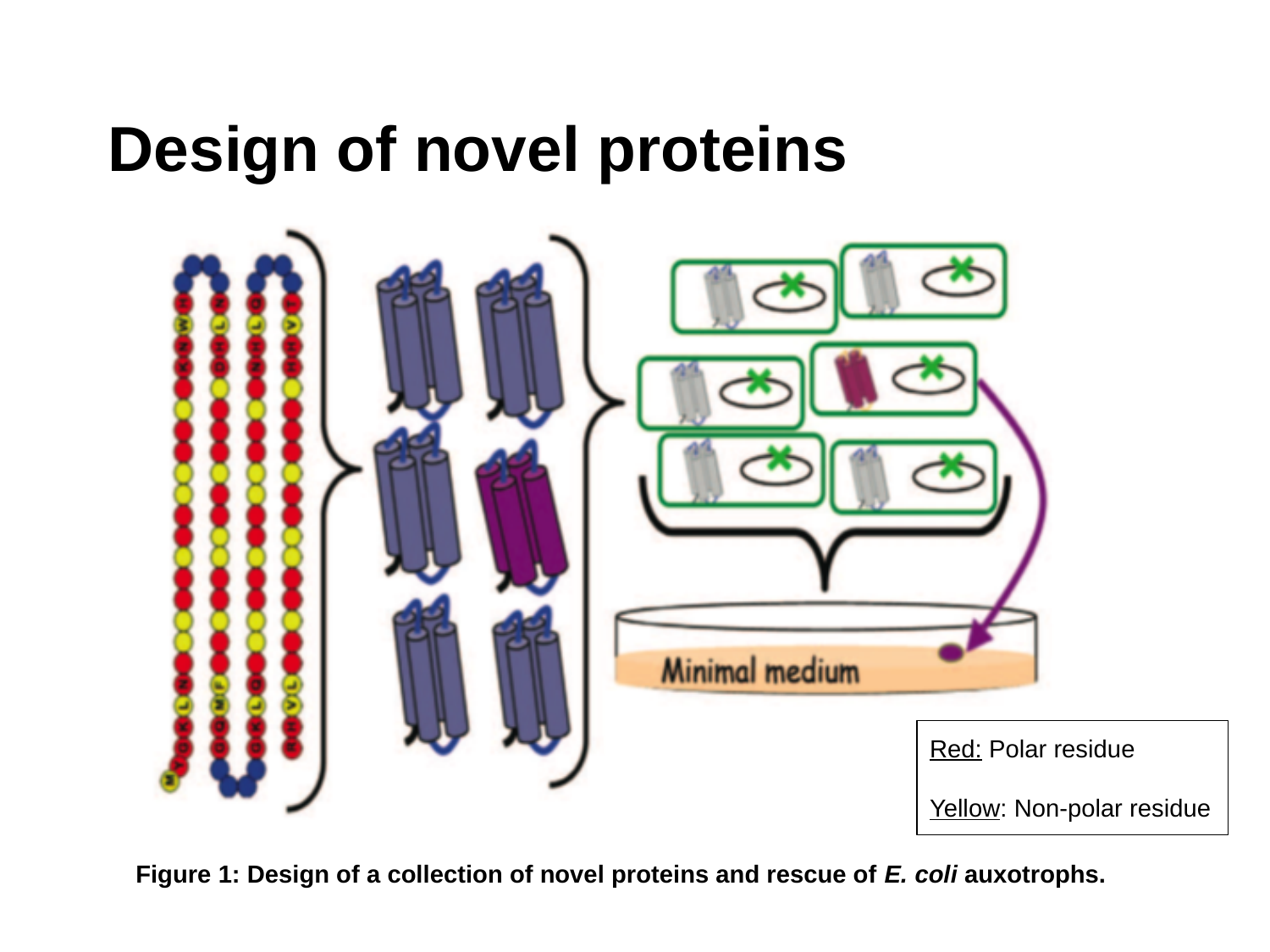

# Design of novel proteins

Red: Polar residue

Yellow: Non-polar residue
Figure 1: Design of a collection of novel proteins and rescue of E. coli auxotrophs.